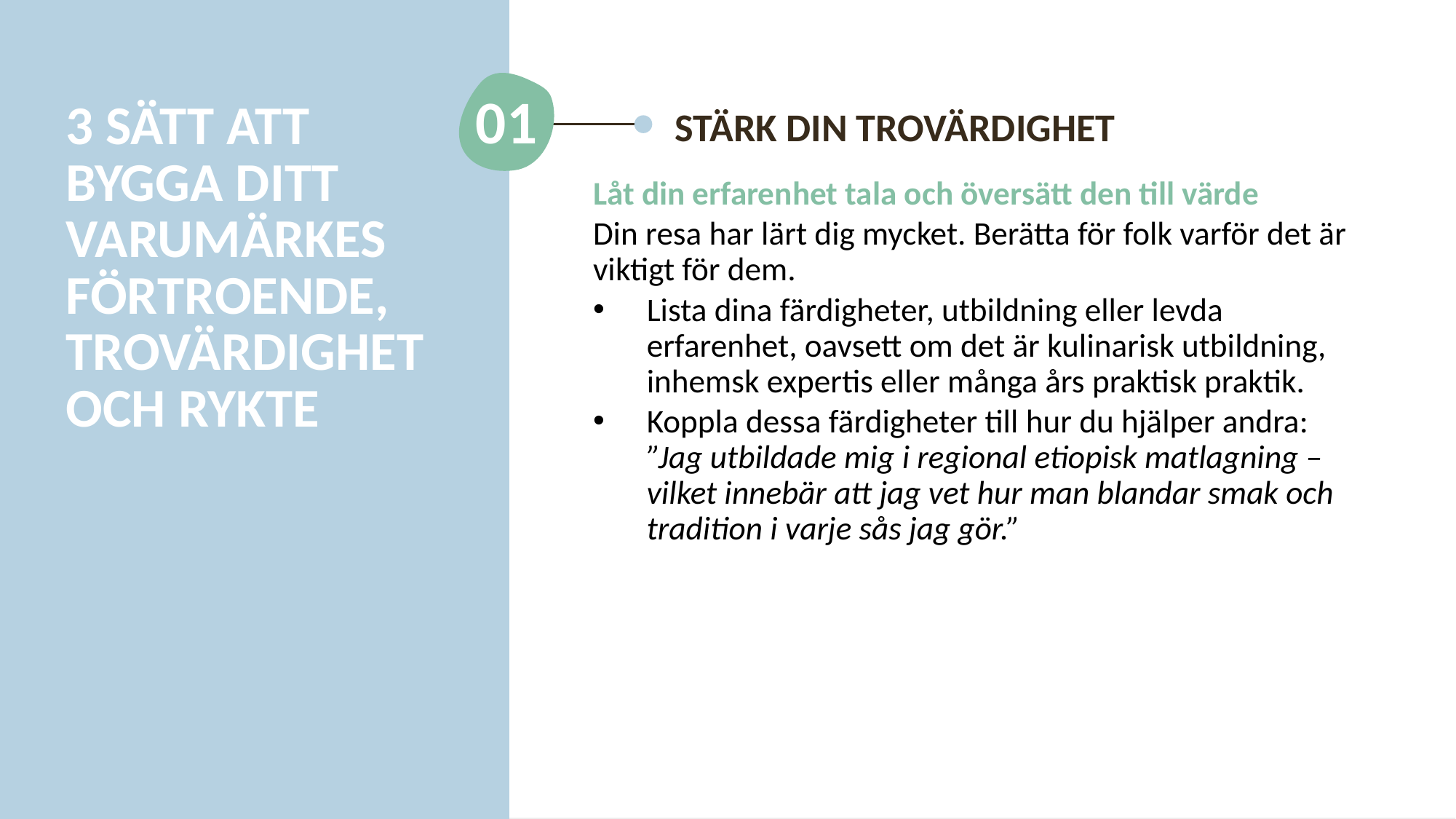

01

3 SÄTT ATT BYGGA DITT VARUMÄRKES FÖRTROENDE, TROVÄRDIGHET OCH RYKTE
STÄRK DIN TROVÄRDIGHET

Låt din erfarenhet tala och översätt den till värde
Din resa har lärt dig mycket. Berätta för folk varför det är viktigt för dem.
Lista dina färdigheter, utbildning eller levda erfarenhet, oavsett om det är kulinarisk utbildning, inhemsk expertis eller många års praktisk praktik.
Koppla dessa färdigheter till hur du hjälper andra: ”Jag utbildade mig i regional etiopisk matlagning – vilket innebär att jag vet hur man blandar smak och tradition i varje sås jag gör.”